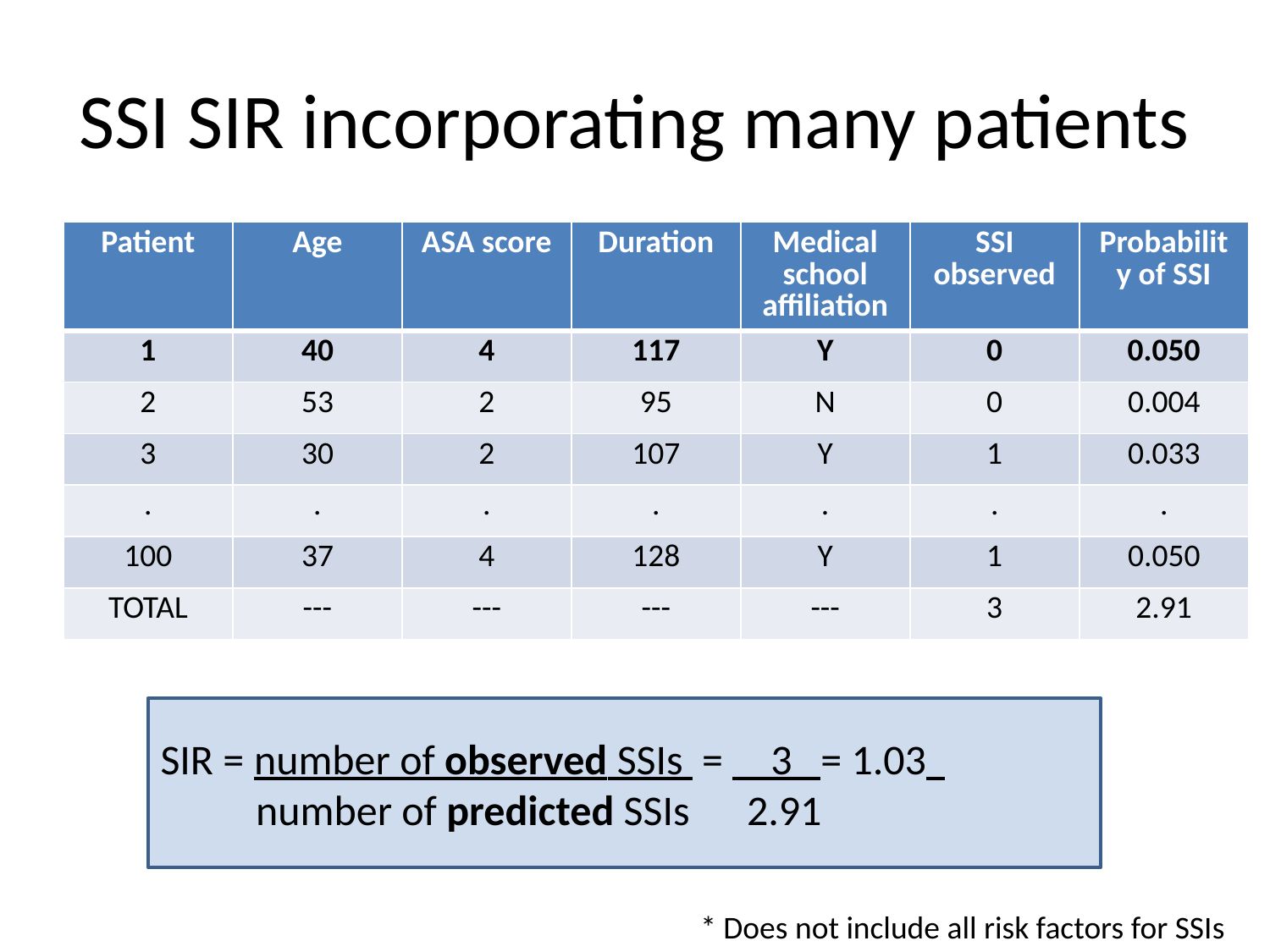

# SSI SIR incorporating many patients
| Patient | Age | ASA score | Duration | Medical school affiliation | SSI observed | Probability of SSI |
| --- | --- | --- | --- | --- | --- | --- |
| 1 | 40 | 4 | 117 | Y | 0 | 0.050 |
| 2 | 53 | 2 | 95 | N | 0 | 0.004 |
| 3 | 30 | 2 | 107 | Y | 1 | 0.033 |
| . | . | . | . | . | . | . |
| 100 | 37 | 4 | 128 | Y | 1 | 0.050 |
| TOTAL | --- | --- | --- | --- | 3 | 2.91 |
SIR = number of observed SSIs  =     3   = 1.03
          number of predicted SSIs      2.91
* Does not include all risk factors for SSIs